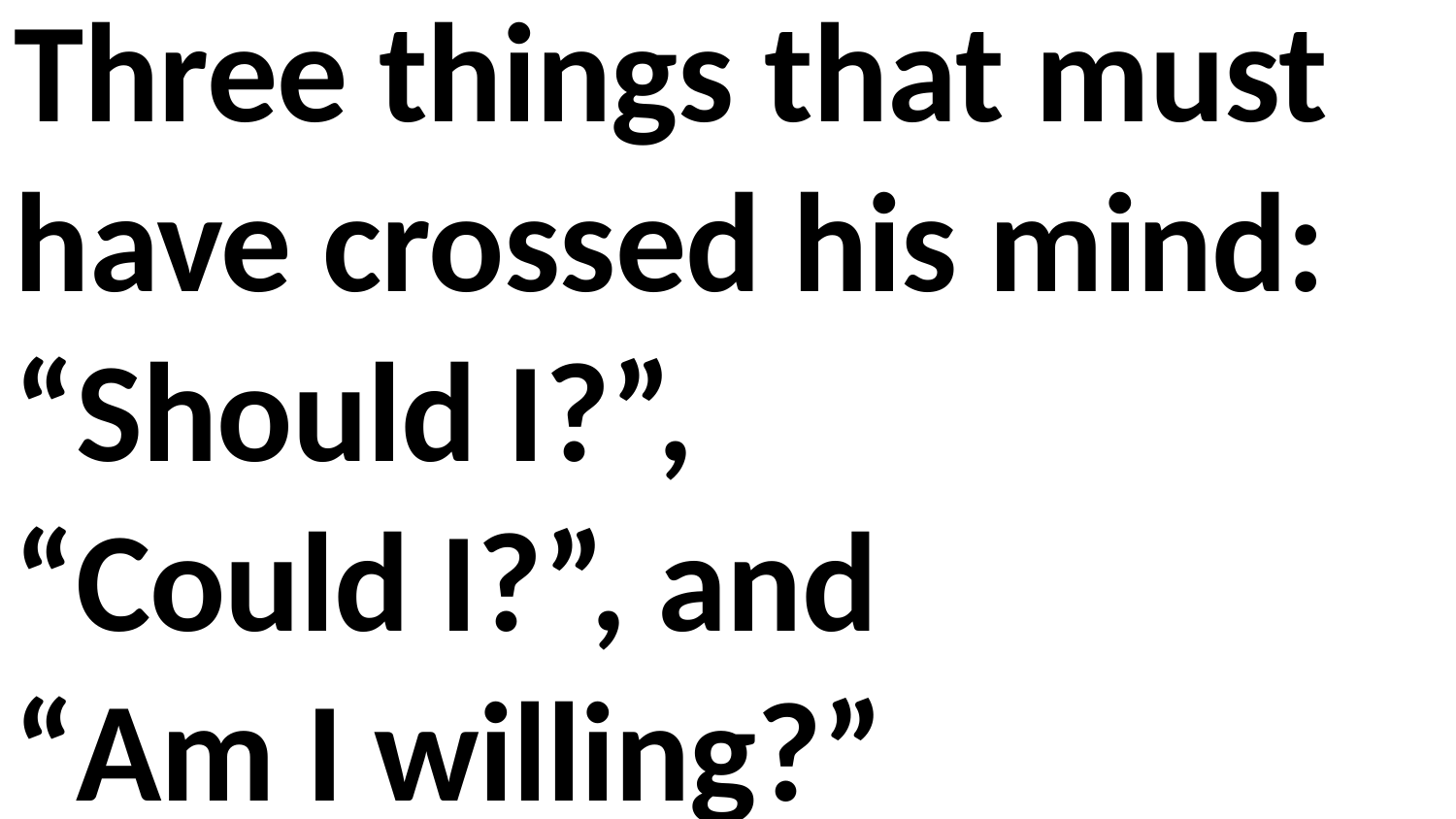

Three things that must have crossed his mind:
“Should I?”,
“Could I?”, and
“Am I willing?”